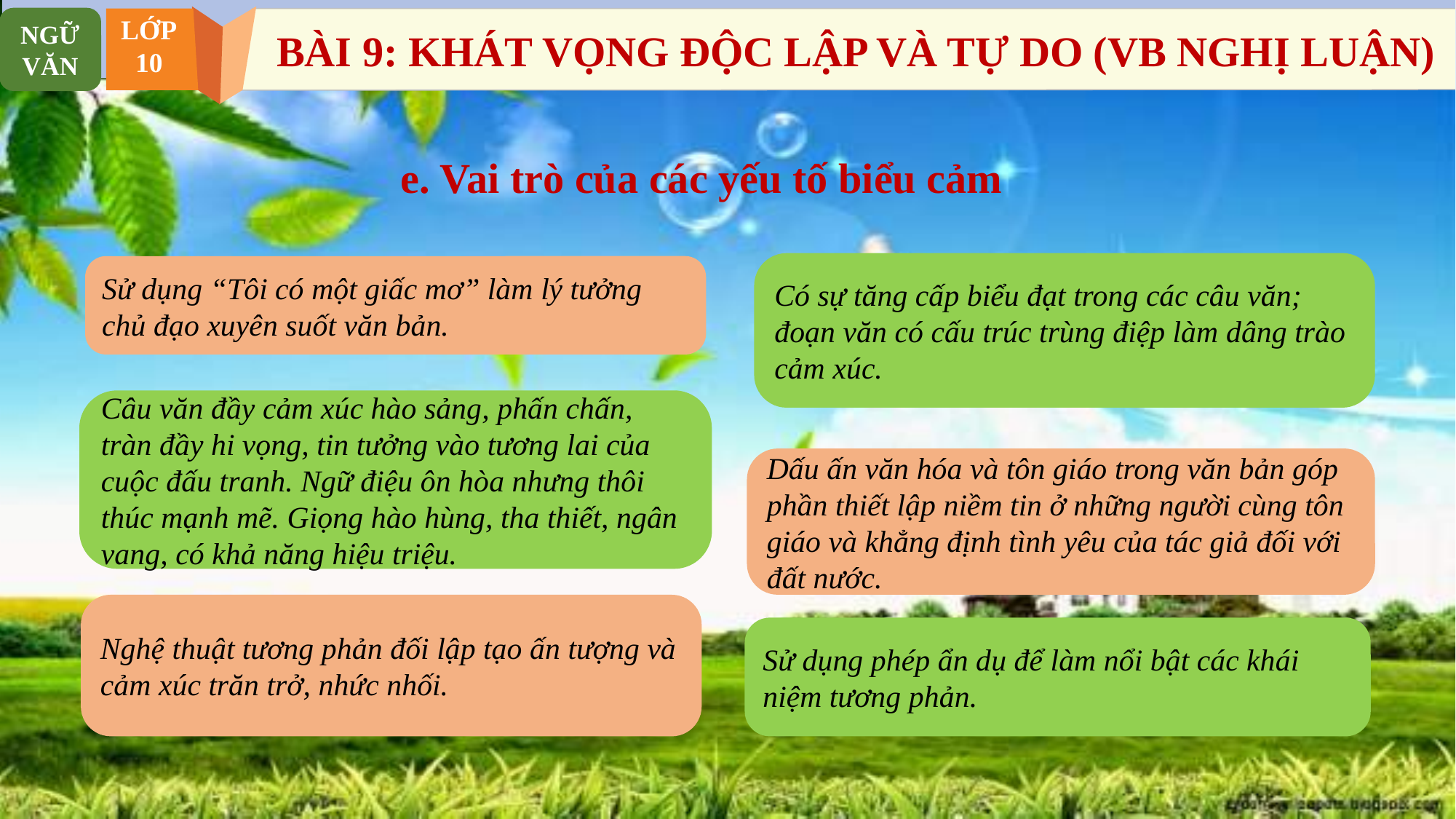

NGỮ VĂN

LỚP
10
BÀI 9: KHÁT VỌNG ĐỘC LẬP VÀ TỰ DO (VB NGHỊ LUẬN)
e. Vai trò của các yếu tố biểu cảm
Có sự tăng cấp biểu đạt trong các câu văn; đoạn văn có cấu trúc trùng điệp làm dâng trào cảm xúc.
Sử dụng “Tôi có một giấc mơ” làm lý tưởng chủ đạo xuyên suốt văn bản.
Câu văn đầy cảm xúc hào sảng, phấn chấn, tràn đầy hi vọng, tin tưởng vào tương lai của cuộc đấu tranh. Ngữ điệu ôn hòa nhưng thôi thúc mạnh mẽ. Giọng hào hùng, tha thiết, ngân vang, có khả năng hiệu triệu.
Dấu ấn văn hóa và tôn giáo trong văn bản góp phần thiết lập niềm tin ở những người cùng tôn giáo và khẳng định tình yêu của tác giả đối với đất nước.
Nghệ thuật tương phản đối lập tạo ấn tượng và cảm xúc trăn trở, nhức nhối.
Sử dụng phép ẩn dụ để làm nổi bật các khái niệm tương phản.